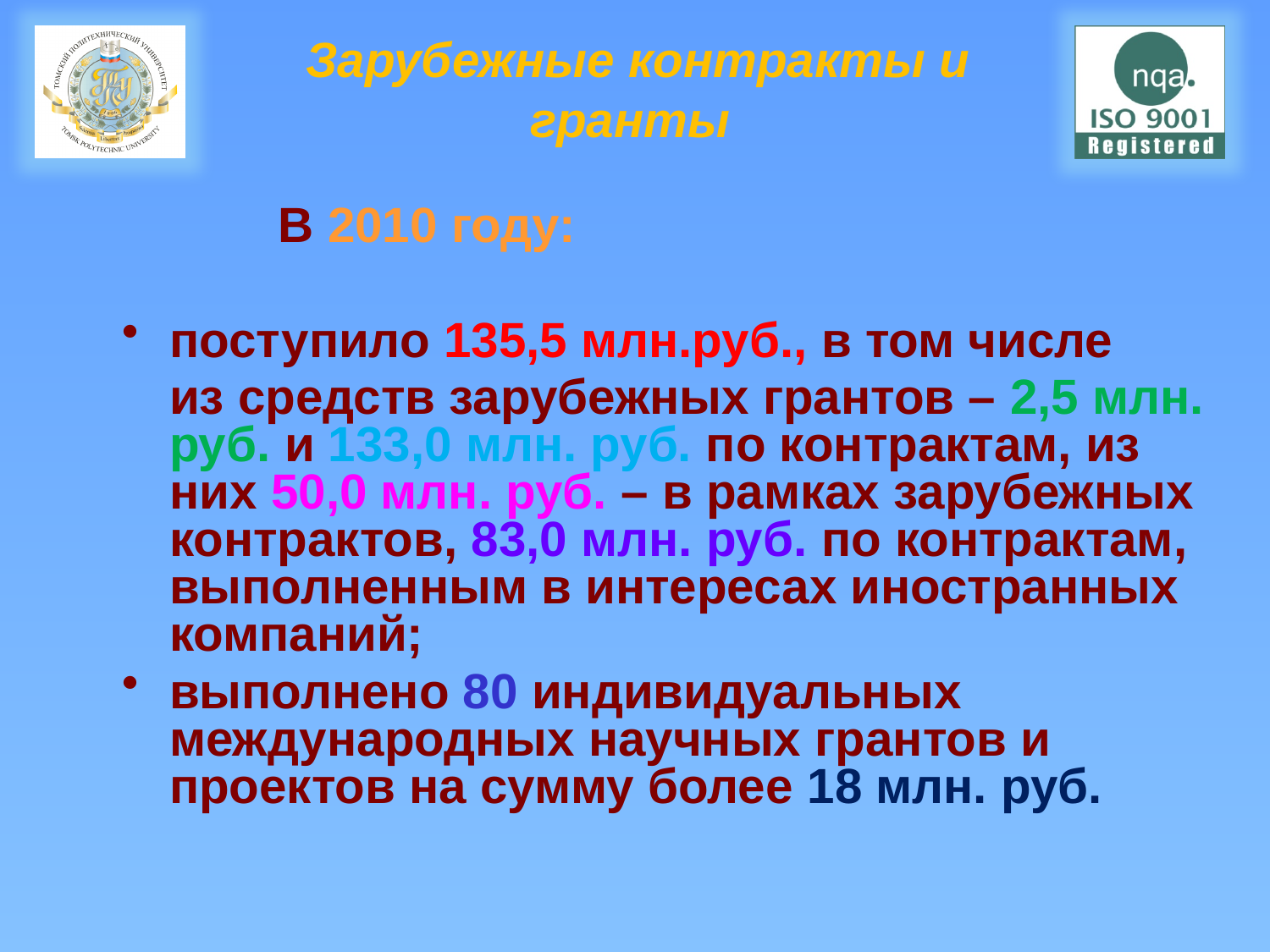

# Зарубежные контракты и гранты
                    В 2010 году:

поступило 135,5 млн.руб., в том числе
	из средств зарубежных грантов – 2,5 млн. руб. и 133,0 млн. руб. по контрактам, из них 50,0 млн. руб. – в рамках зарубежных контрактов, 83,0 млн. руб. по контрактам, выполненным в интересах иностранных компаний;
выполнено 80 индивидуальных международных научных грантов и проектов на сумму более 18 млн. руб.